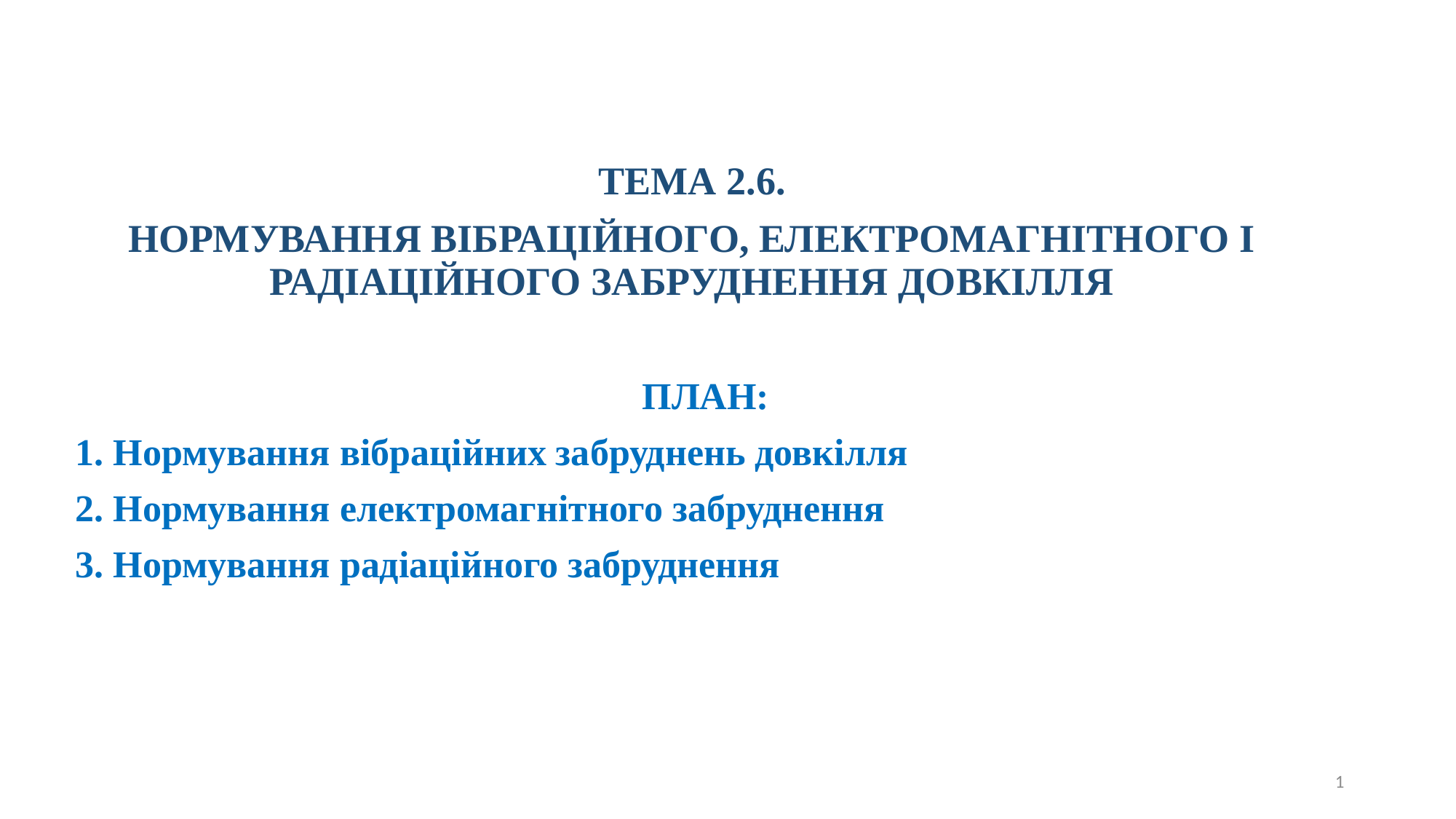

ТЕМА 2.6.
НОРМУВАННЯ ВІБРАЦІЙНОГО, ЕЛЕКТРОМАГНІТНОГО І РАДІАЦІЙНОГО ЗАБРУДНЕННЯ ДОВКІЛЛЯ

ПЛАН:
1. Нормування вібраційних забруднень довкілля
2. Нормування електромагнітного забруднення
3. Нормування радіаційного забруднення
1